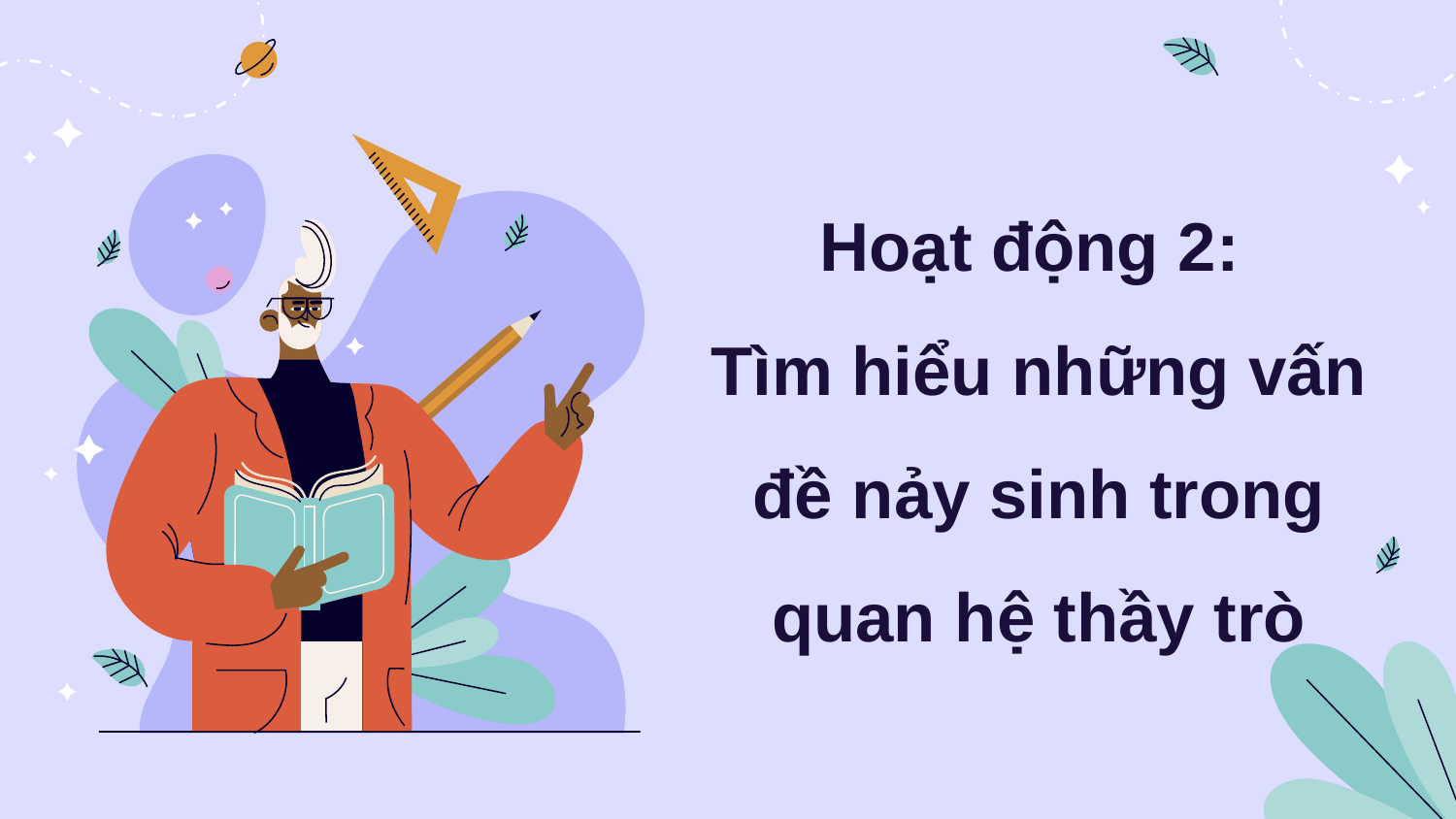

Hoạt động 2:
Tìm hiểu những vấn đề nảy sinh trong quan hệ thầy trò